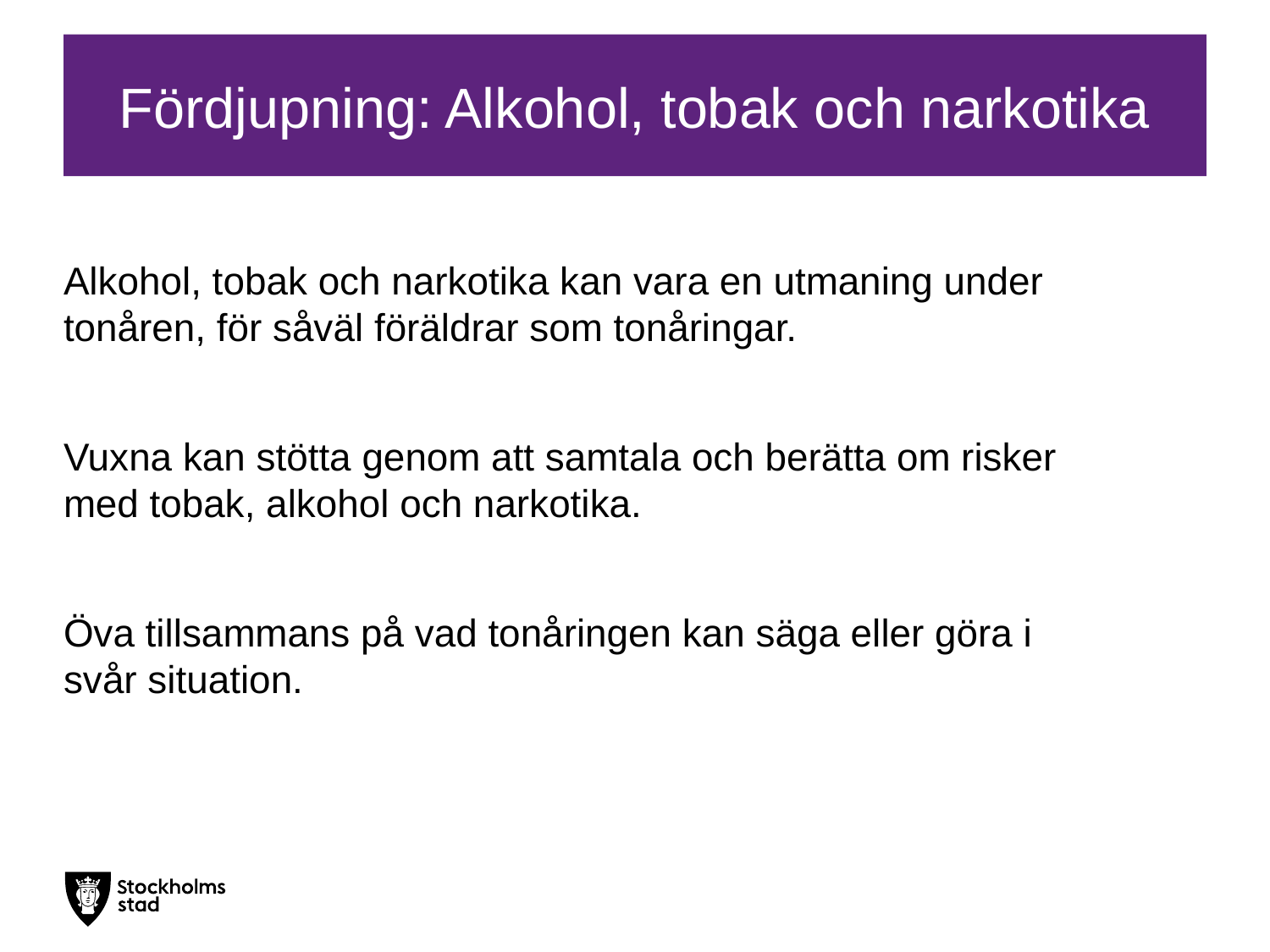

# Fördjupning: Alkohol, tobak och narkotika
Alkohol, tobak och narkotika kan vara en utmaning under tonåren, för såväl föräldrar som tonåringar.

Vuxna kan stötta genom att samtala och berätta om risker med tobak, alkohol och narkotika.

Öva tillsammans på vad tonåringen kan säga eller göra i svår situation.